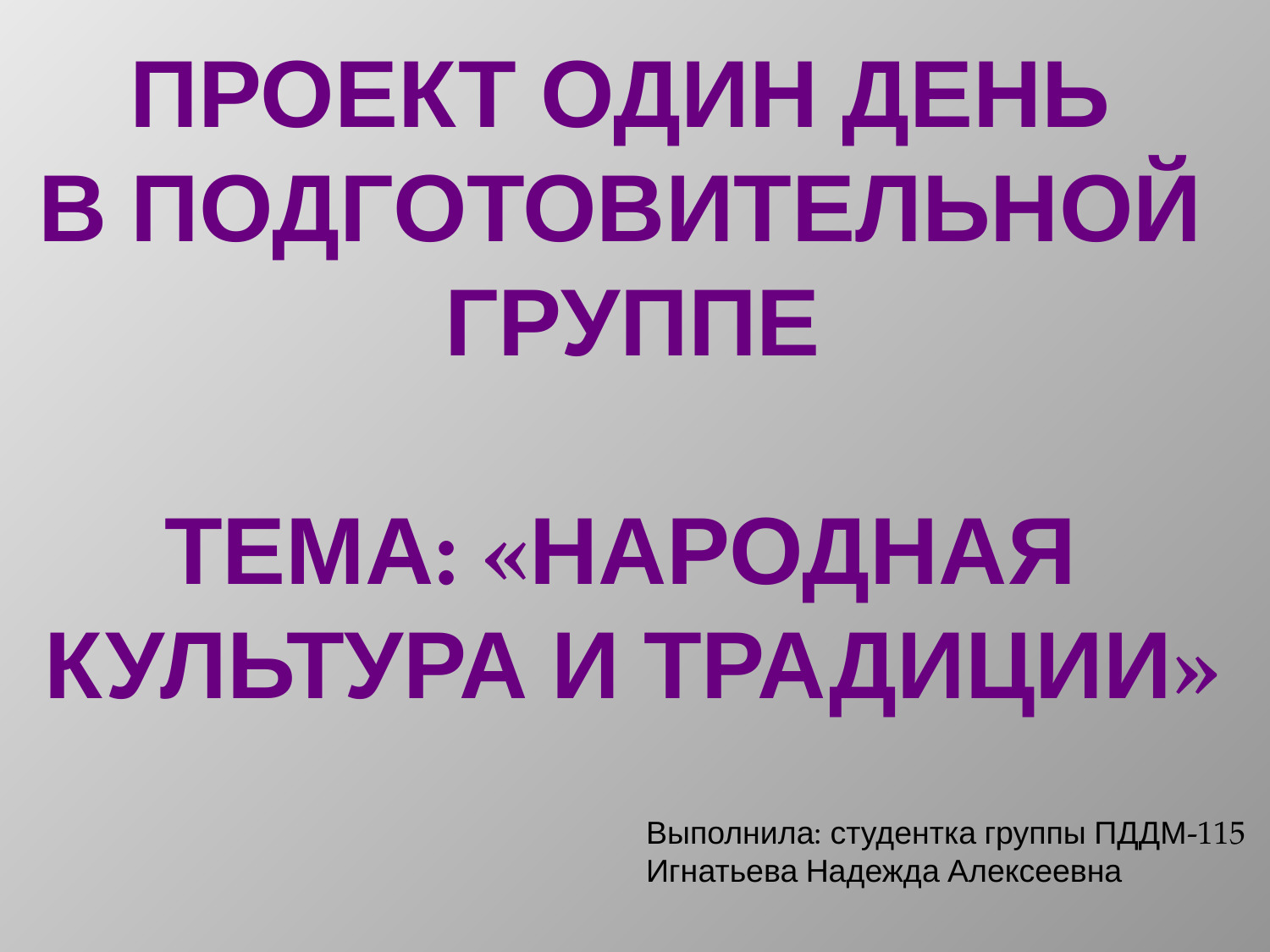

Проект один день
в подготовительной
Группе

Тема: «народная
Культура и традиции»
Выполнила: студентка группы ПДДМ-115
Игнатьева Надежда Алексеевна